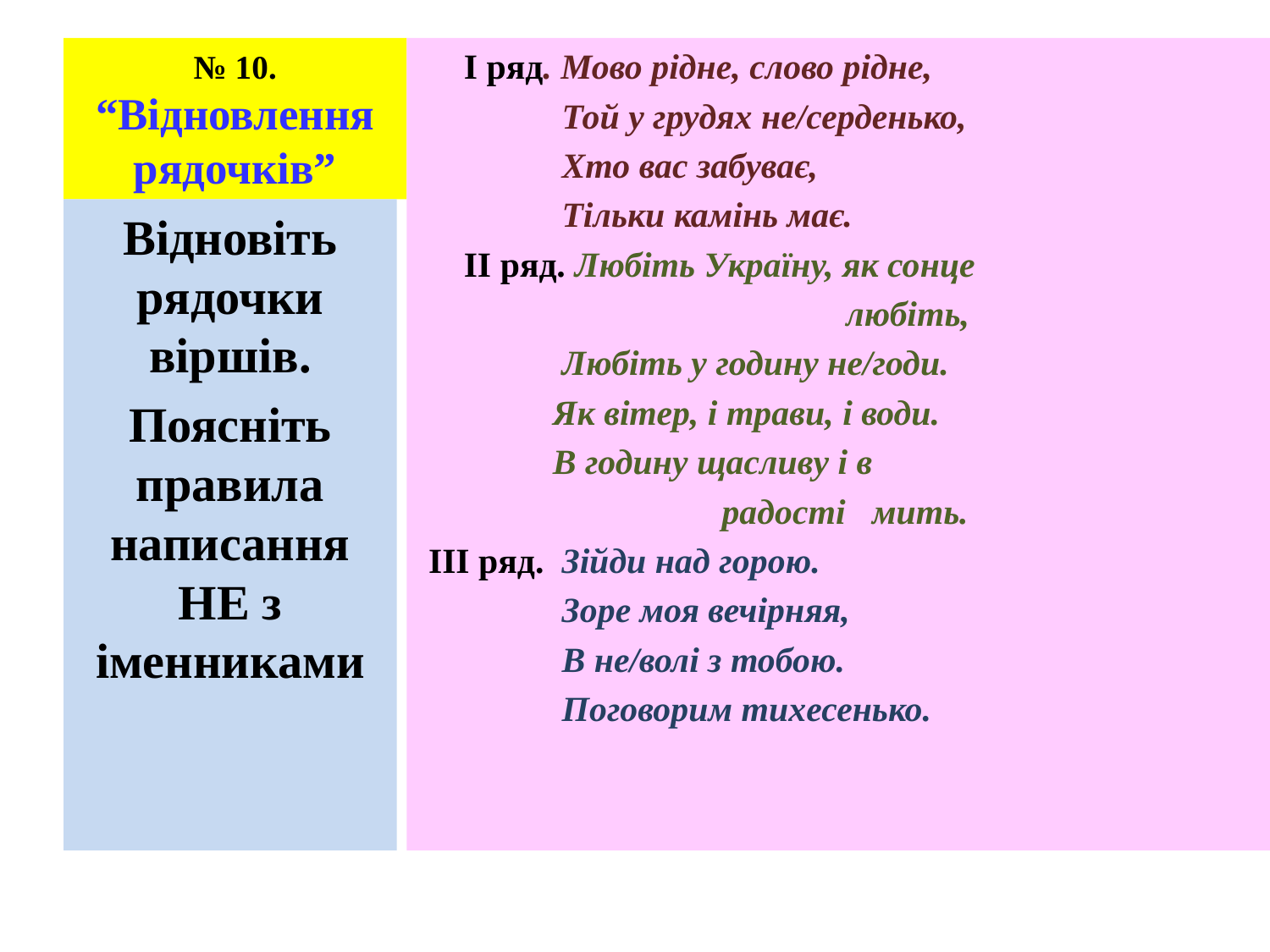

# № 10. “Відновлення рядочків”
     І ряд. Мово рідне, слово рідне,
                Той у грудях не/серденько,
                Хто вас забуває,
                Тільки камінь має.
     ІІ ряд. Любіть Україну, як сонце
                                                любіть,
                Любіть у годину не/годи.
               Як вітер, і трави, і води.
               В годину щасливу і в
                                  радості   мить.
 ІІІ ряд.  Зійди над горою.
                Зоре моя вечірняя,
                В не/волі з тобою.
                Поговорим тихесенько.
Відновіть рядочки віршів.
Поясніть правила написання НЕ з іменниками